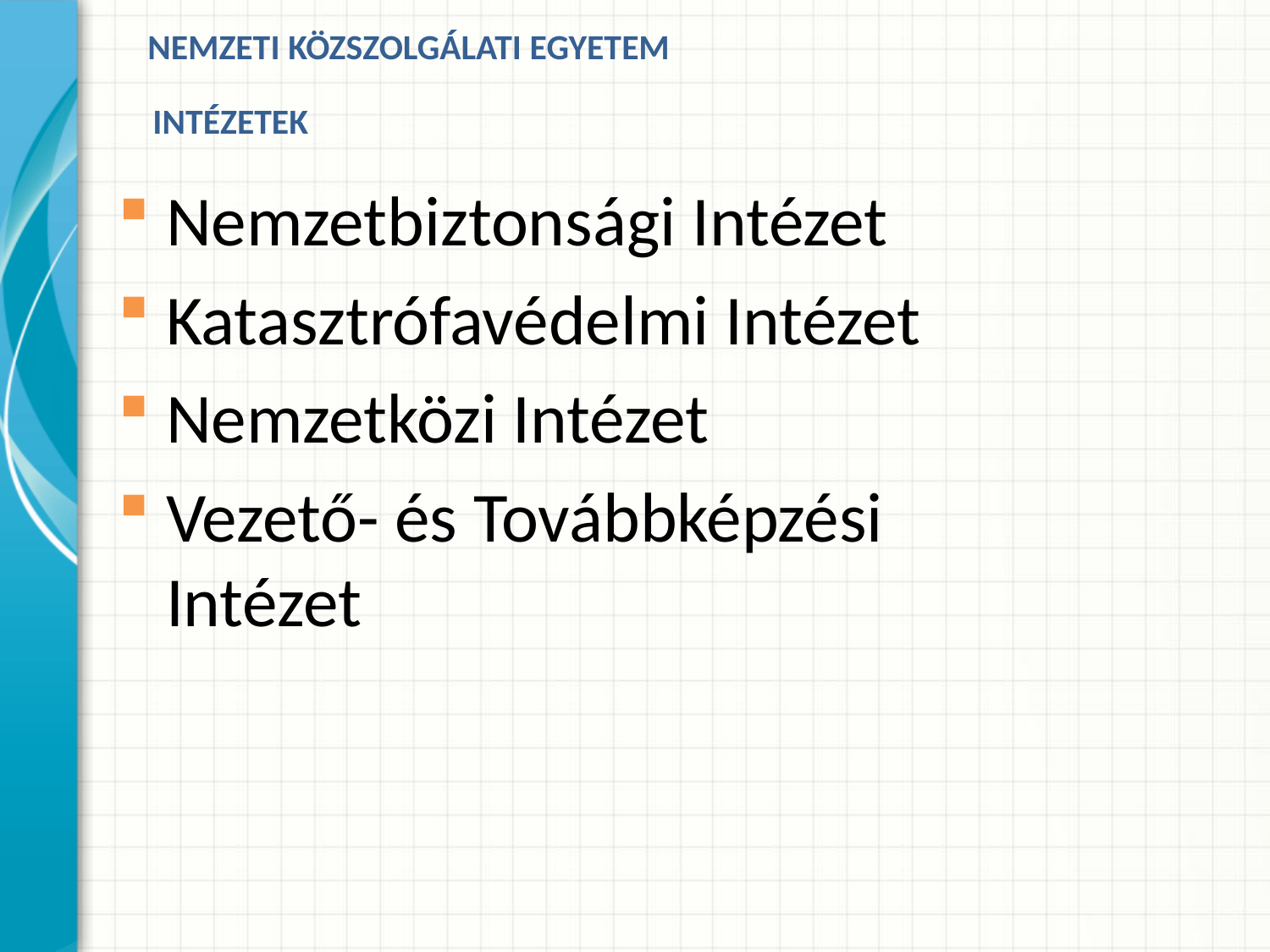

NEMZETI KÖZSZOLGÁLATI EGYETEM
INTÉZETEK
Nemzetbiztonsági Intézet
Katasztrófavédelmi Intézet
Nemzetközi Intézet
Vezető- és Továbbképzési Intézet